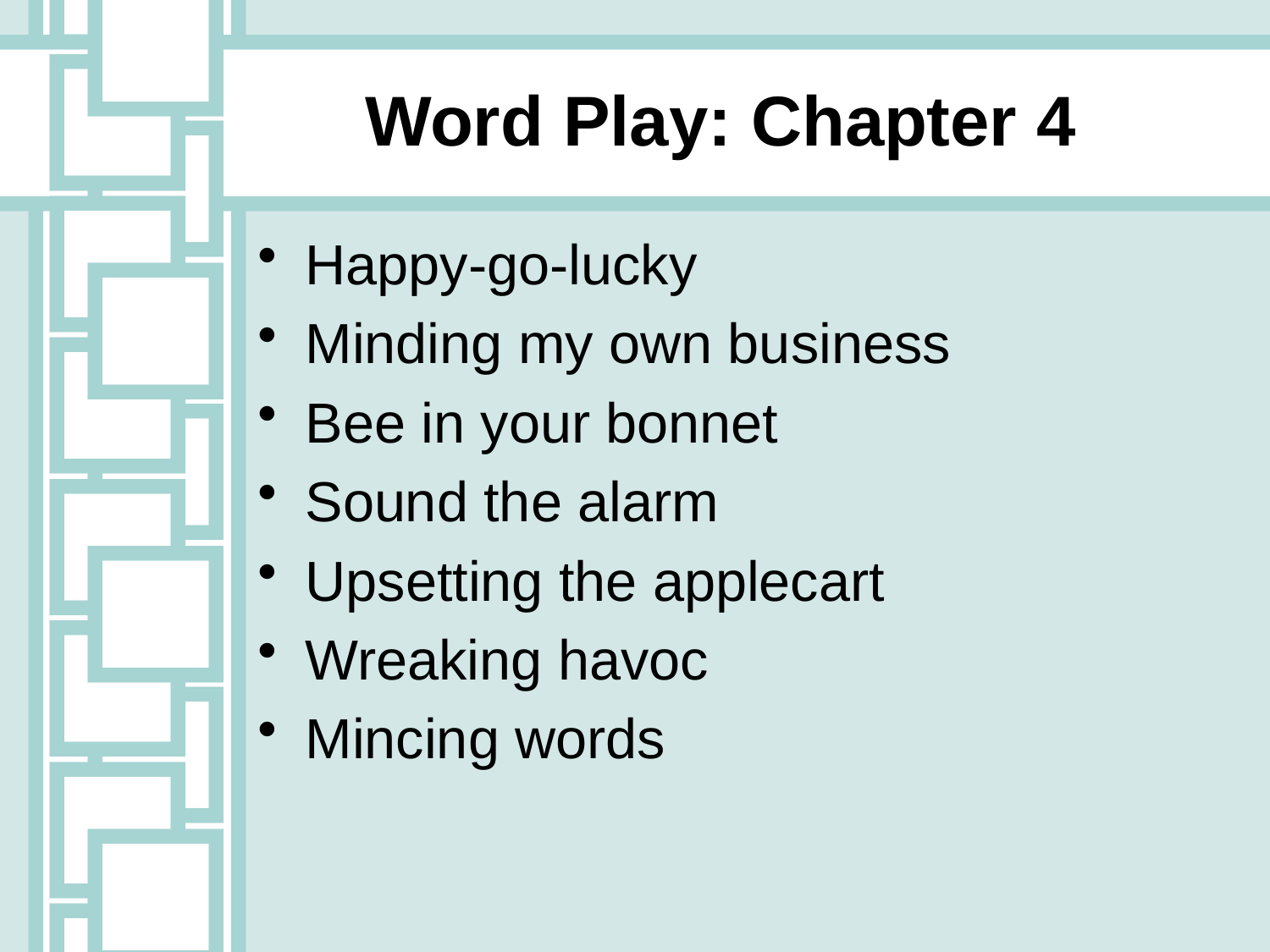

Word Play: Chapter 4
Happy-go-lucky
Minding my own business
Bee in your bonnet
Sound the alarm
Upsetting the applecart
Wreaking havoc
Mincing words